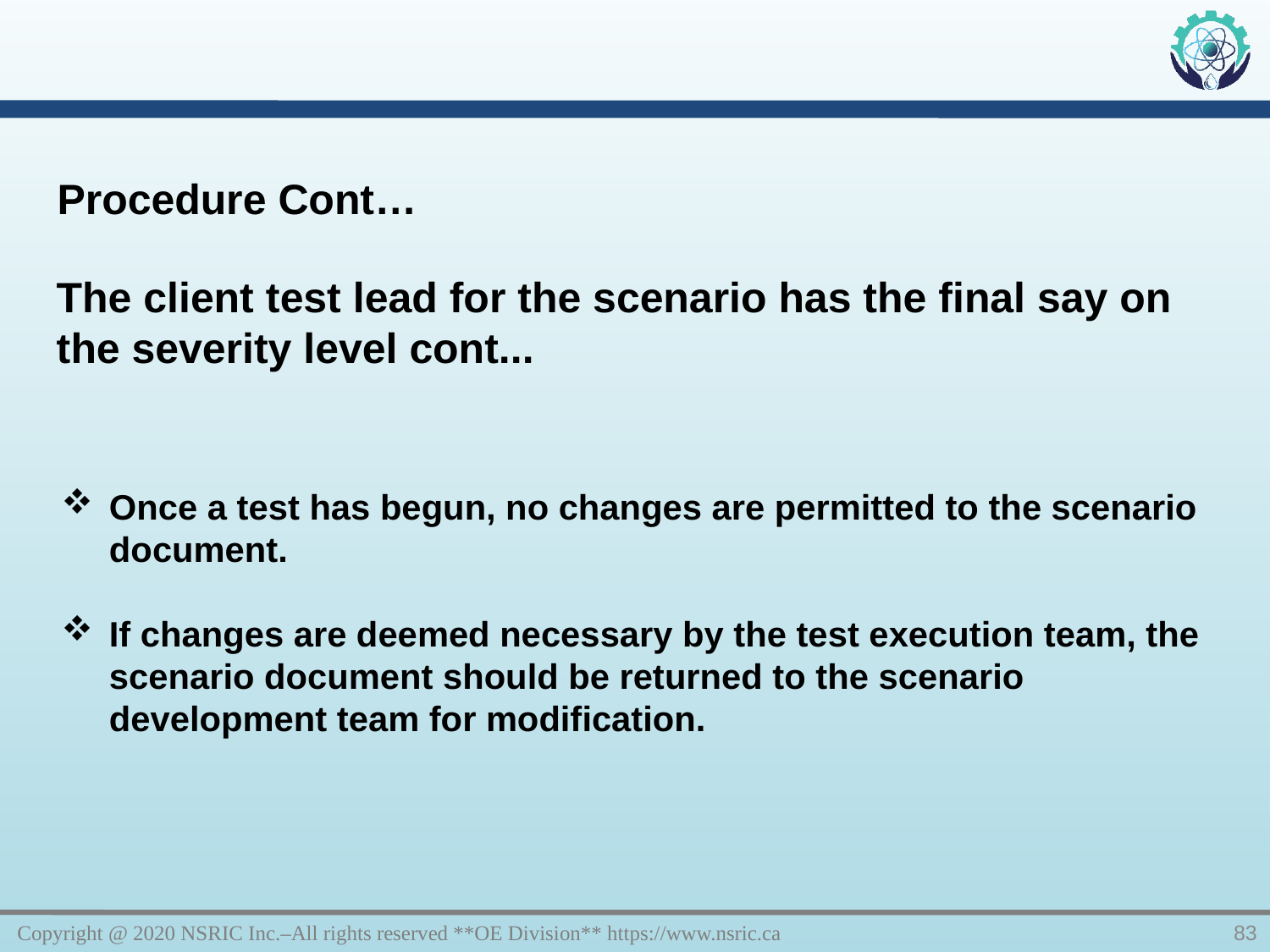

Procedure Cont…
The client test lead for the scenario has the final say on the severity level cont...

Once a test has begun, no changes are permitted to the scenario document.

If changes are deemed necessary by the test execution team, the scenario document should be returned to the scenario development team for modification.
Copyright @ 2020 NSRIC Inc.–All rights reserved **OE Division** https://www.nsric.ca
83